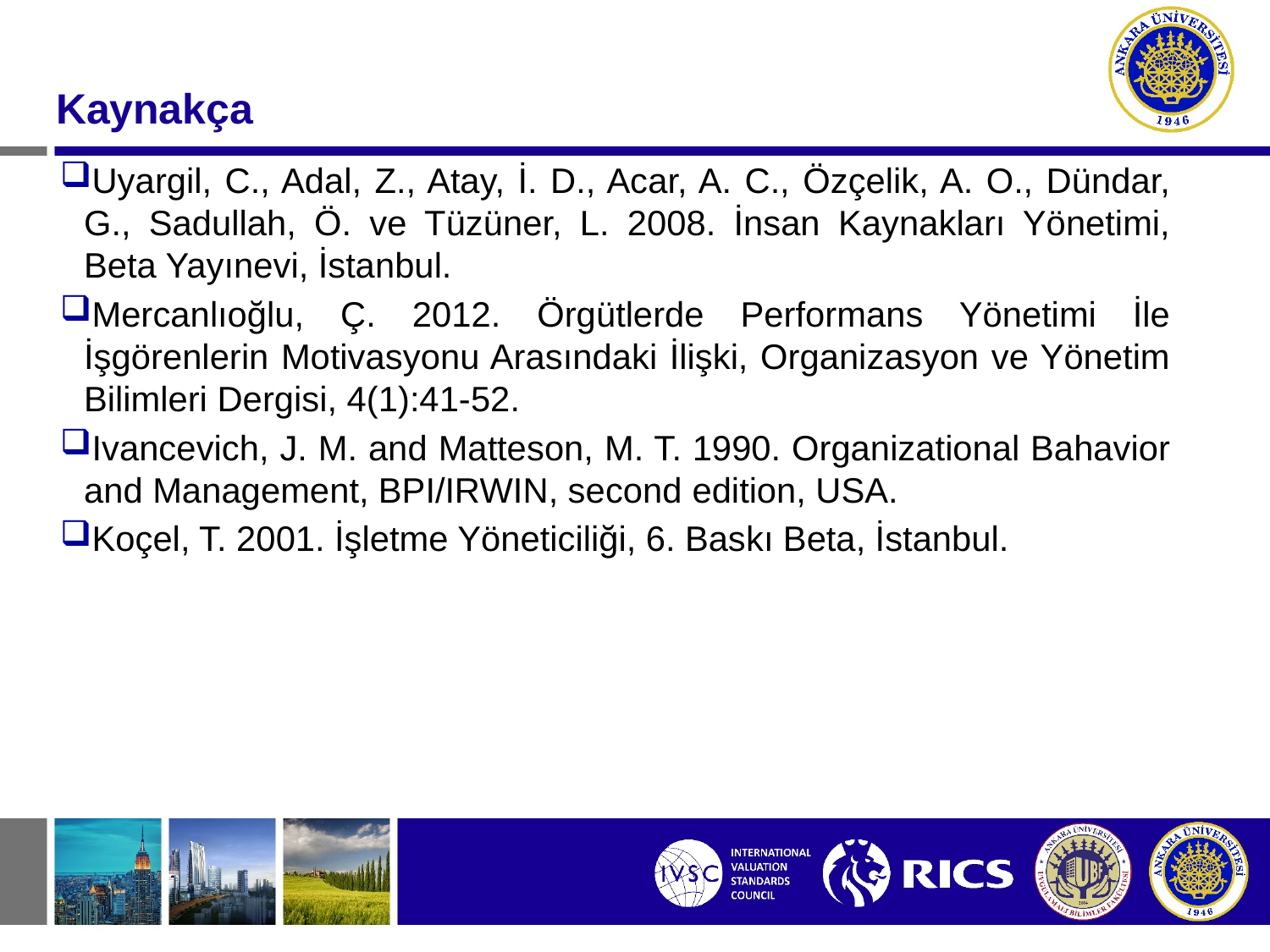

#
Kaynakça
Uyargil, C., Adal, Z., Atay, İ. D., Acar, A. C., Özçelik, A. O., Dündar, G., Sadullah, Ö. ve Tüzüner, L. 2008. İnsan Kaynakları Yönetimi, Beta Yayınevi, İstanbul.
Mercanlıoğlu, Ç. 2012. Örgütlerde Performans Yönetimi İle İşgörenlerin Motivasyonu Arasındaki İlişki, Organizasyon ve Yönetim Bilimleri Dergisi, 4(1):41-52.
Ivancevich, J. M. and Matteson, M. T. 1990. Organizational Bahavior and Management, BPI/IRWIN, second edition, USA.
Koçel, T. 2001. İşletme Yöneticiliği, 6. Baskı Beta, İstanbul.